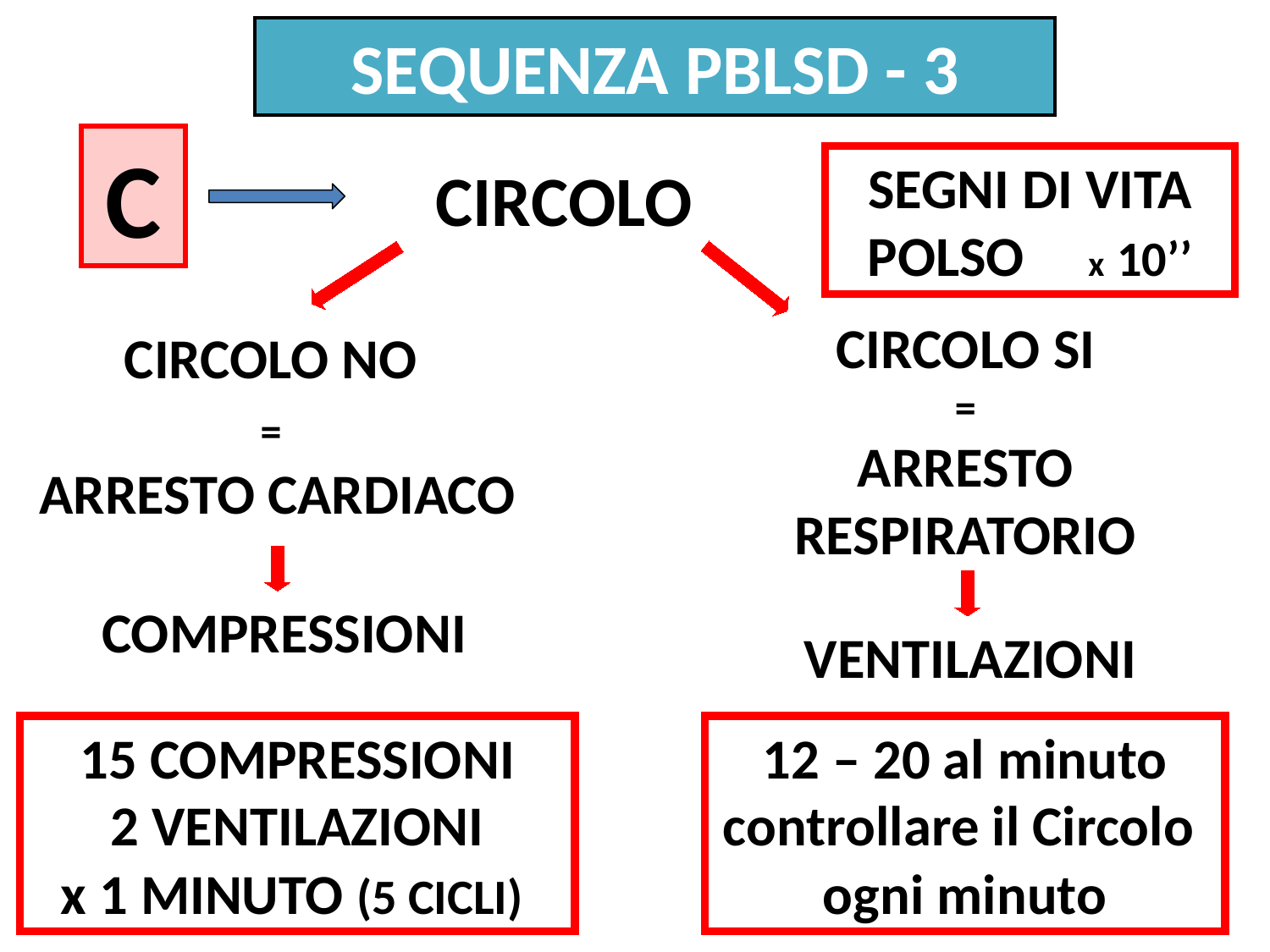

SEQUENZA PBLSD - 3
C
SEGNI DI VITA
POLSO     x 10’’
CIRCOLO

CIRCOLO SI
=
ARRESTO RESPIRATORIO
CIRCOLO NO
=
ARRESTO CARDIACO

COMPRESSIONI
VENTILAZIONI
15 COMPRESSIONI
2 VENTILAZIONI
x 1 MINUTO (5 CICLI)
12 – 20 al minuto
controllare il Circolo
ogni minuto